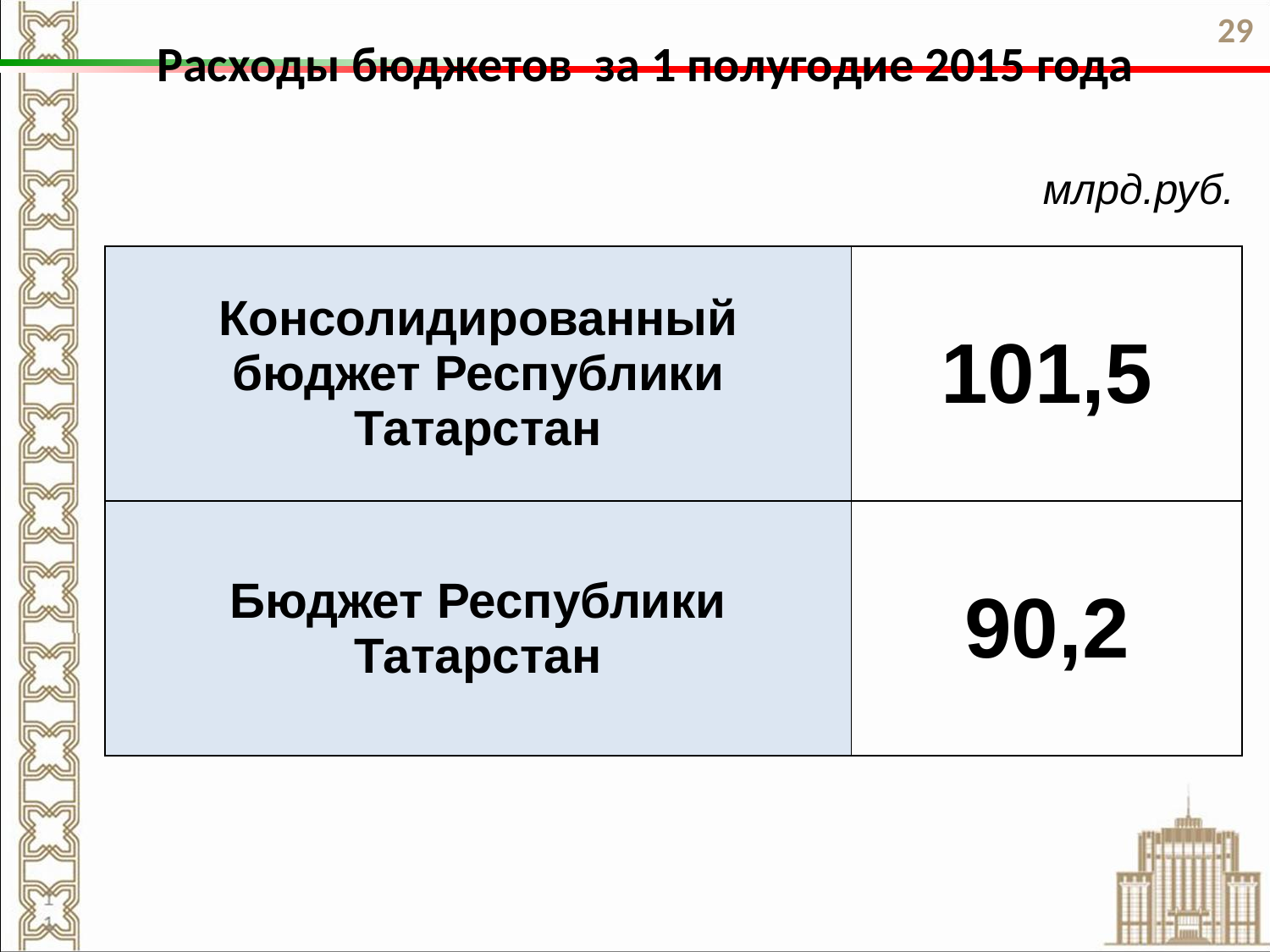

29
Расходы бюджетов  за 1 полугодие 2015 года

млрд.руб.
| Консолидированный бюджет Республики Татарстан | 101,5 |
| --- | --- |
| Бюджет Республики Татарстан | 90,2 |